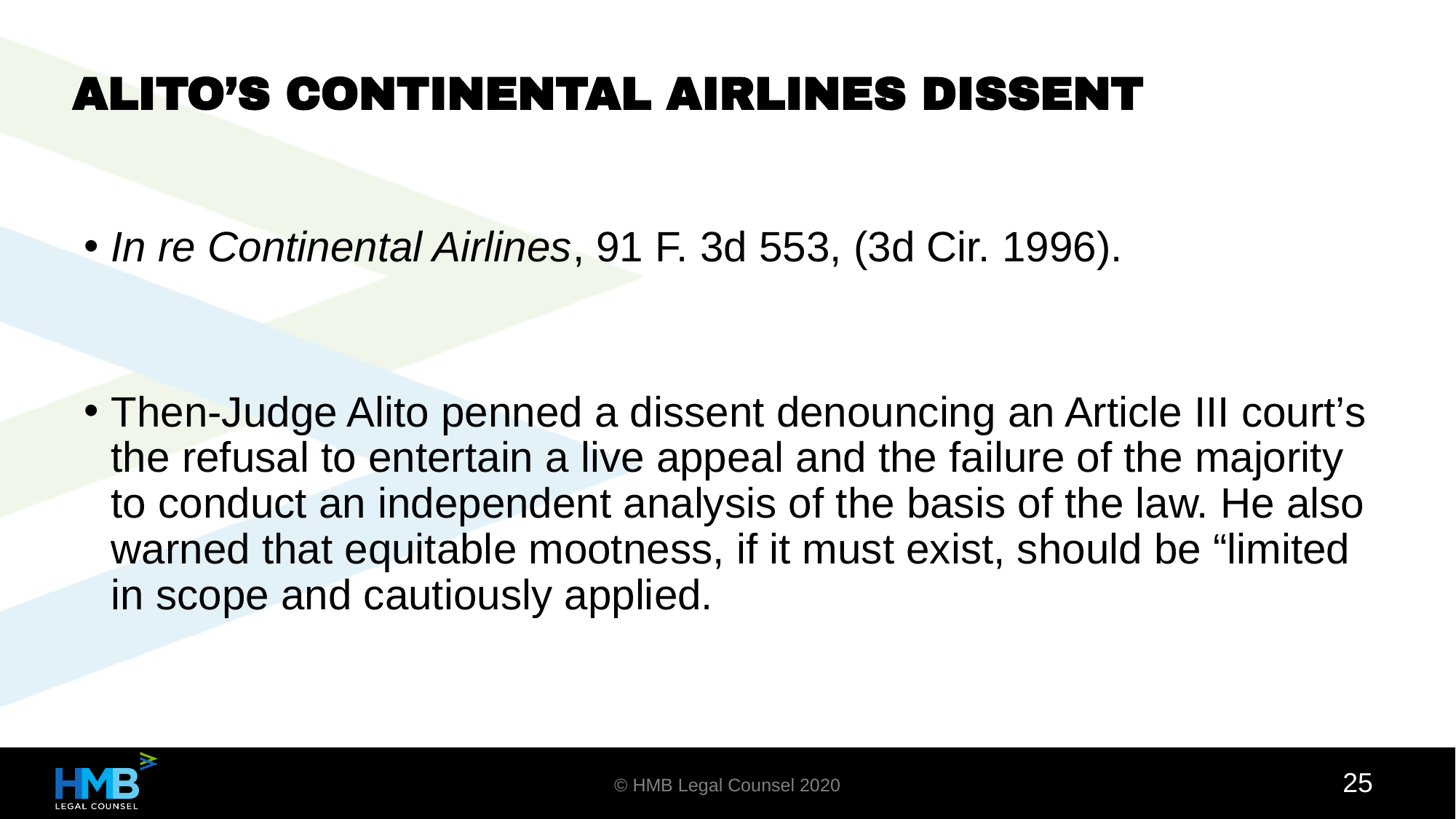

ALITO’S CONTINENTAL AIRLINES DISSENT

In re Continental Airlines, 91 F. 3d 553, (3d Cir. 1996).

Then-Judge Alito penned a dissent denouncing an Article III court’s the refusal to entertain a live appeal and the failure of the majority to conduct an independent analysis of the basis of the law. He also warned that equitable mootness, if it must exist, should be “limited in scope and cautiously applied.